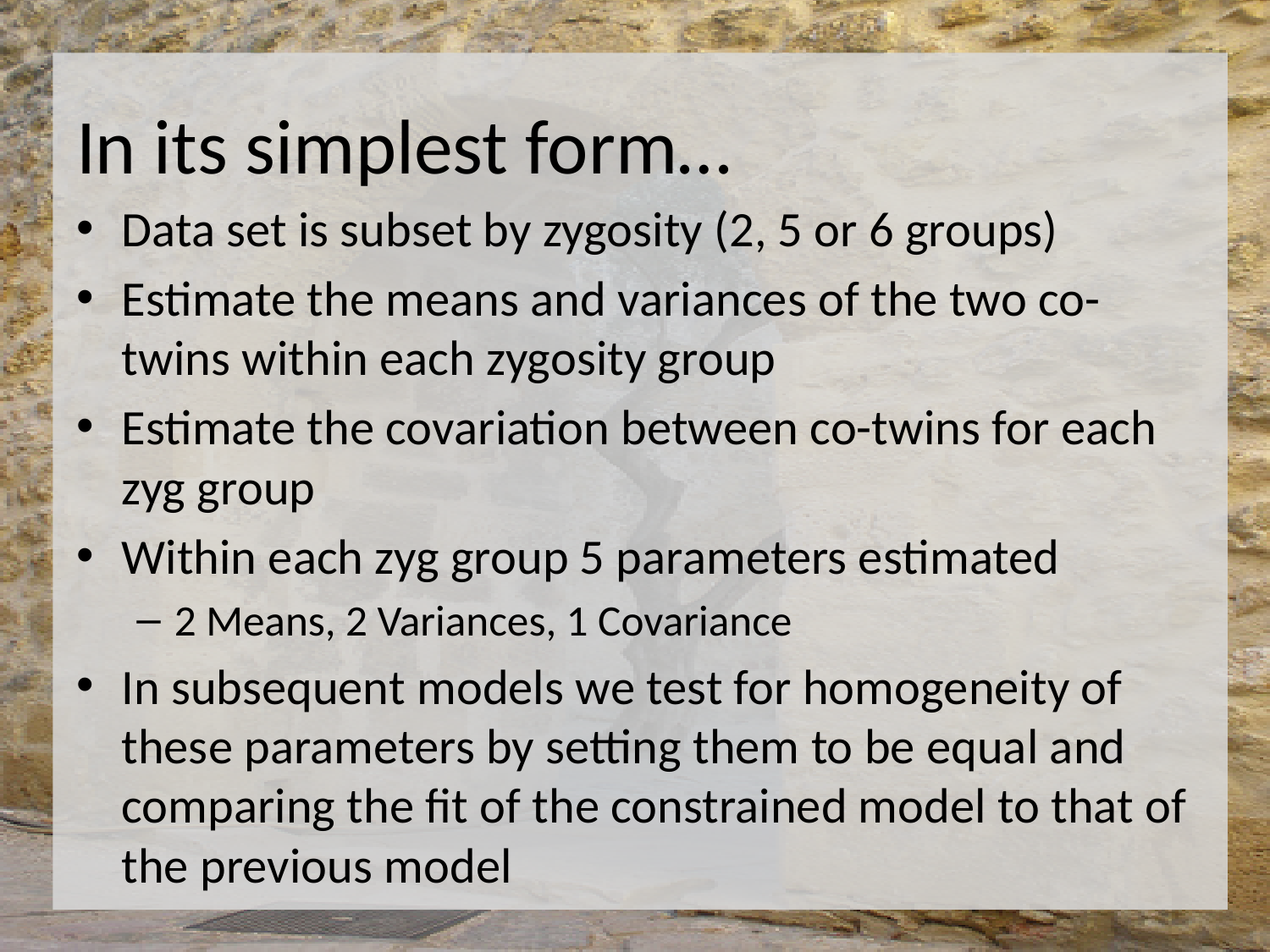

# In its simplest form…
Data set is subset by zygosity (2, 5 or 6 groups)
Estimate the means and variances of the two co-twins within each zygosity group
Estimate the covariation between co-twins for each zyg group
Within each zyg group 5 parameters estimated
2 Means, 2 Variances, 1 Covariance
In subsequent models we test for homogeneity of these parameters by setting them to be equal and comparing the fit of the constrained model to that of the previous model